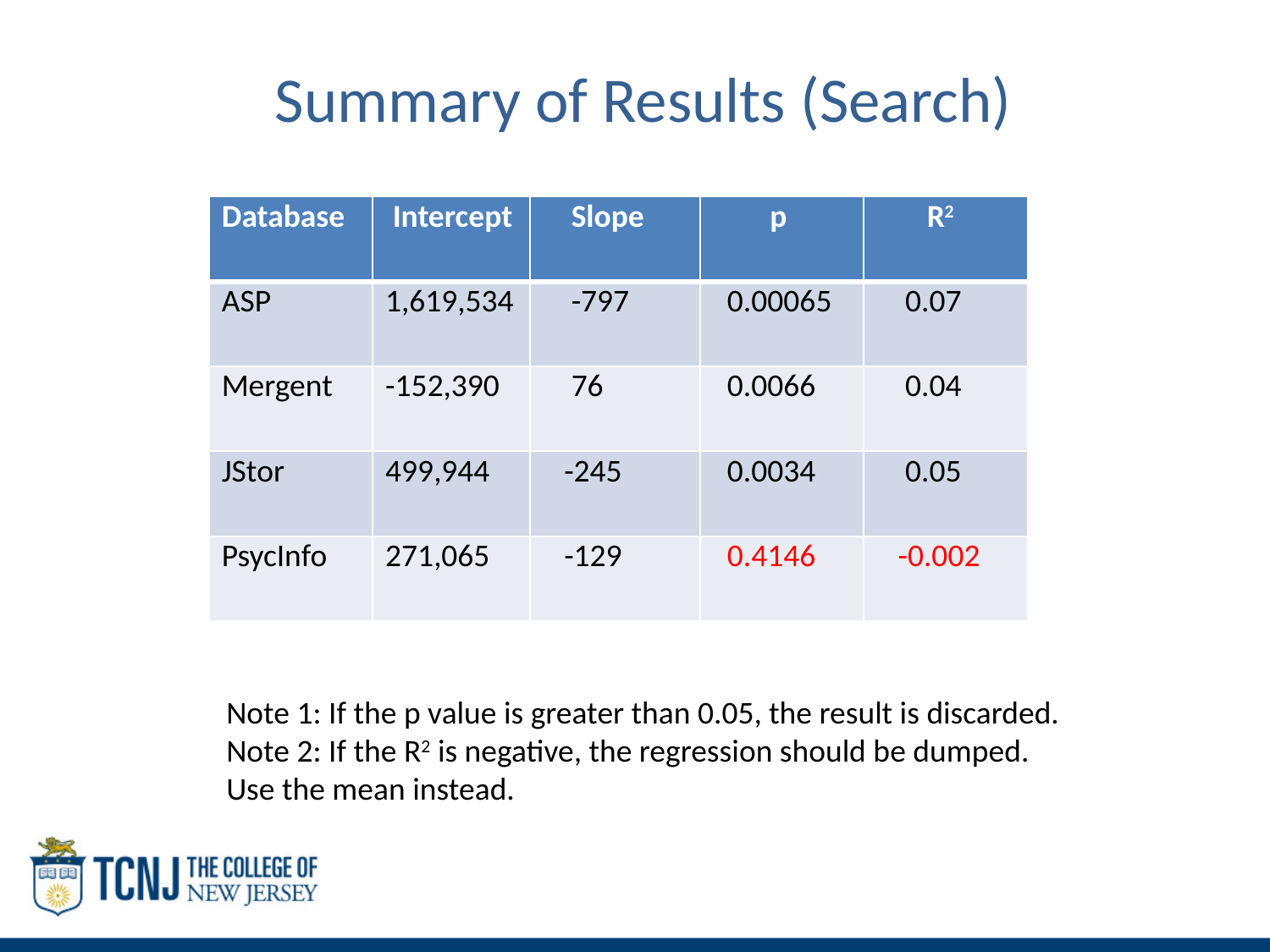

# Summary of Results (Search)
| Database | Intercept | Slope | p | R2 |
| --- | --- | --- | --- | --- |
| ASP | 1,619,534 | -797 | 0.00065 | 0.07 |
| Mergent | -152,390 | 76 | 0.0066 | 0.04 |
| JStor | 499,944 | -245 | 0.0034 | 0.05 |
| PsycInfo | 271,065 | -129 | 0.4146 | -0.002 |
Note 1: If the p value is greater than 0.05, the result is discarded.
Note 2: If the R2 is negative, the regression should be dumped.
Use the mean instead.